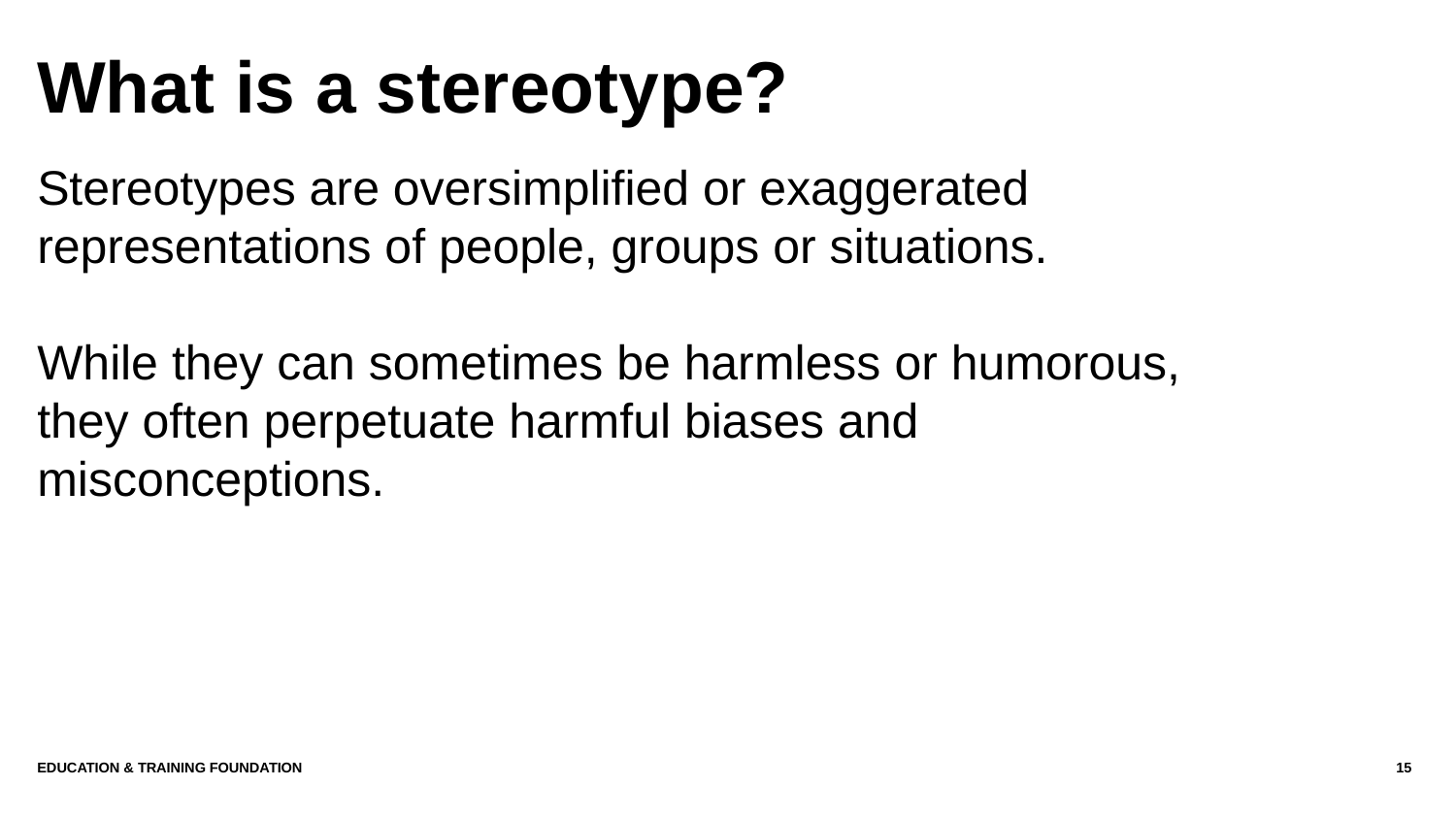

# What is a stereotype?
Stereotypes are oversimplified or exaggerated representations of people, groups or situations.

While they can sometimes be harmless or humorous, they often perpetuate harmful biases and misconceptions.
Education & Training Foundation
15